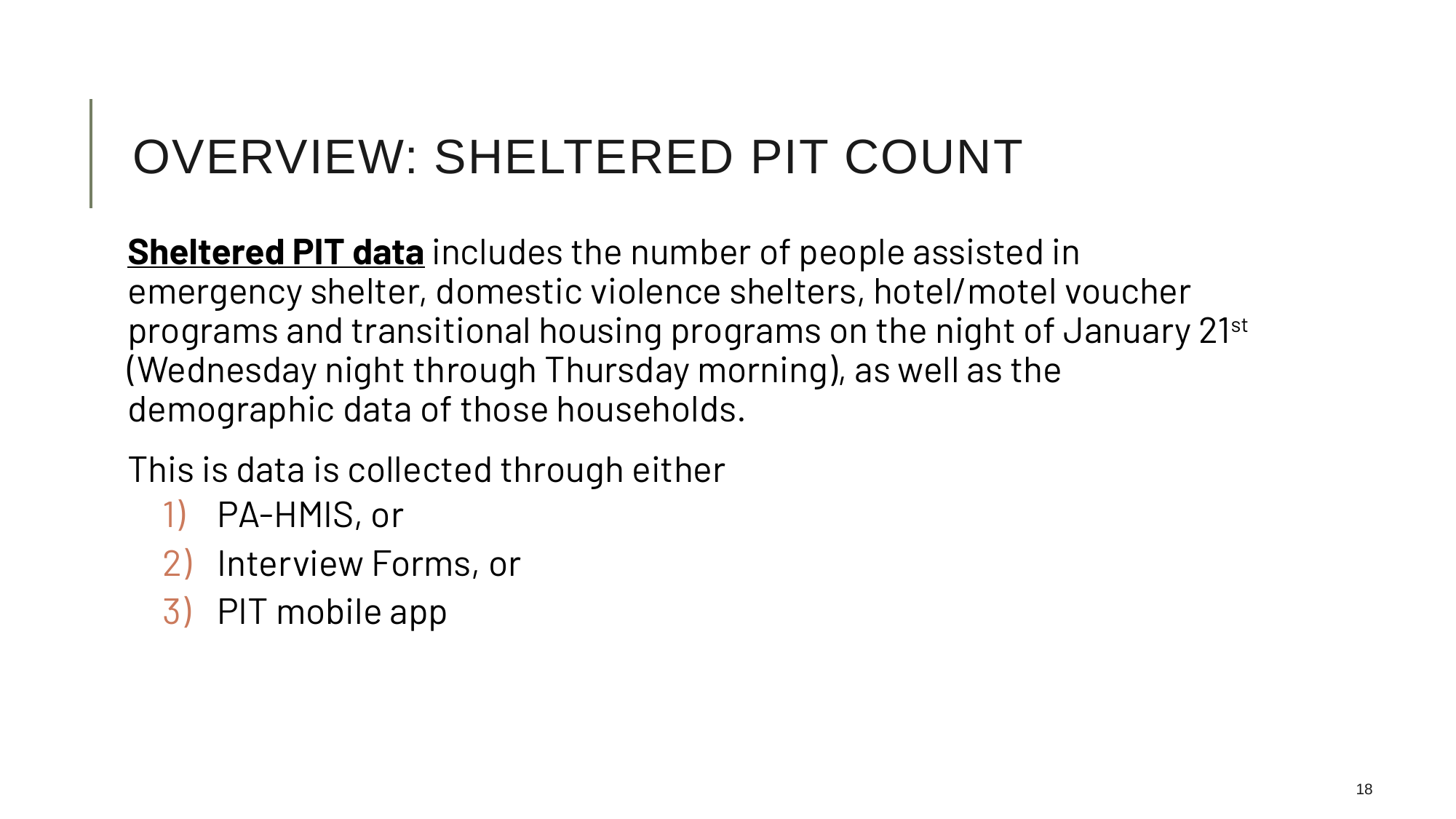

# Overview: Sheltered PIT Count
Sheltered PIT data includes the number of people assisted in emergency shelter, domestic violence shelters, hotel/motel voucher programs and transitional housing programs on the night of January 21st  (Wednesday night through Thursday morning), as well as the demographic data of those households.
This is data is collected through either
PA-HMIS, or
Interview Forms, or
PIT mobile app

18